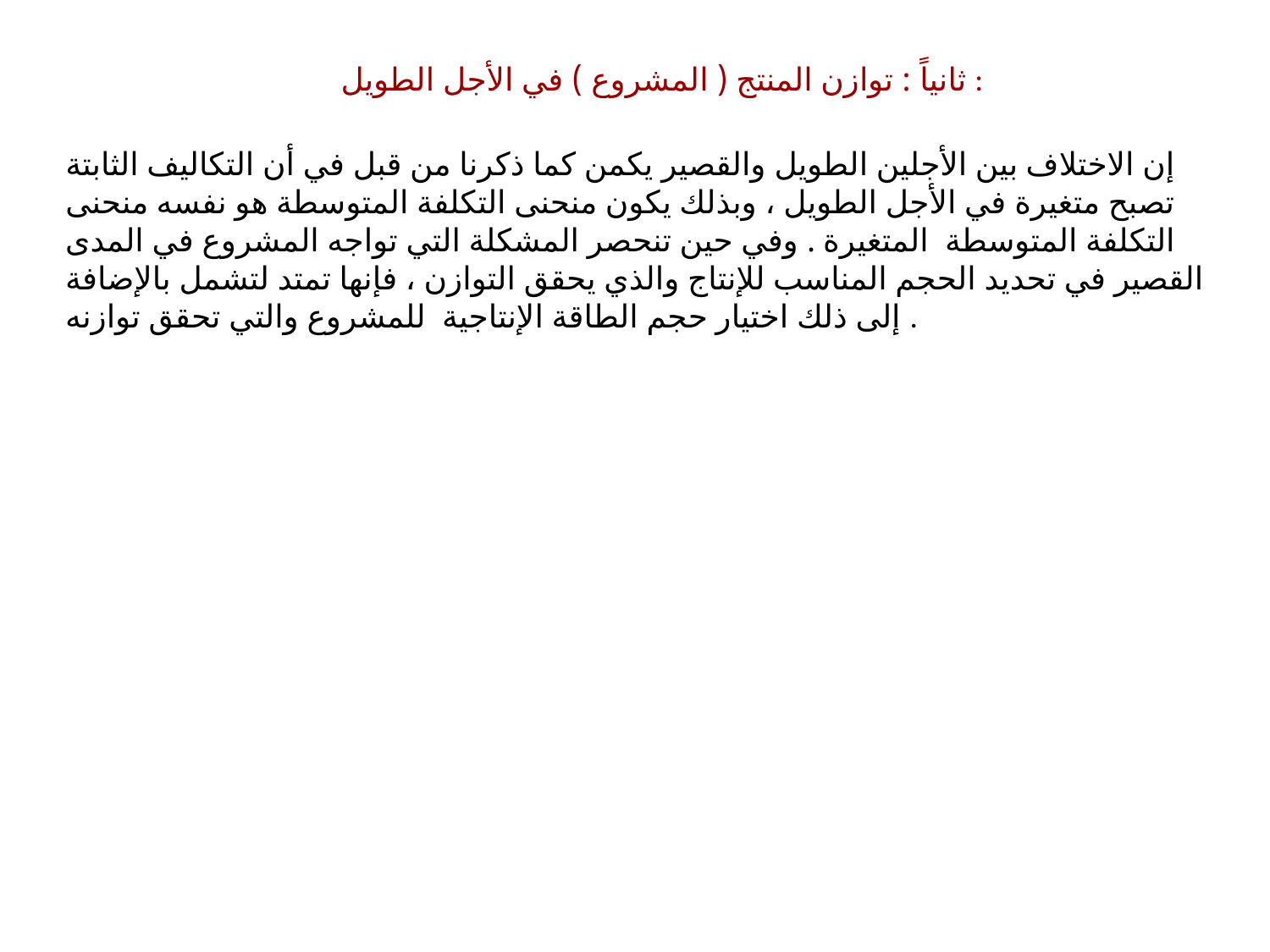

ثانياً : توازن المنتج ( المشروع ) في الأجل الطويل :
إن الاختلاف بين الأجلين الطويل والقصير يكمن كما ذكرنا من قبل في أن التكاليف الثابتة تصبح متغيرة في الأجل الطويل ، وبذلك يكون منحنى التكلفة المتوسطة هو نفسه منحنى التكلفة المتوسطة  المتغيرة . وفي حين تنحصر المشكلة التي تواجه المشروع في المدى القصير في تحديد الحجم المناسب للإنتاج والذي يحقق التوازن ، فإنها تمتد لتشمل بالإضافة إلى ذلك اختيار حجم الطاقة الإنتاجية  للمشروع والتي تحقق توازنه .